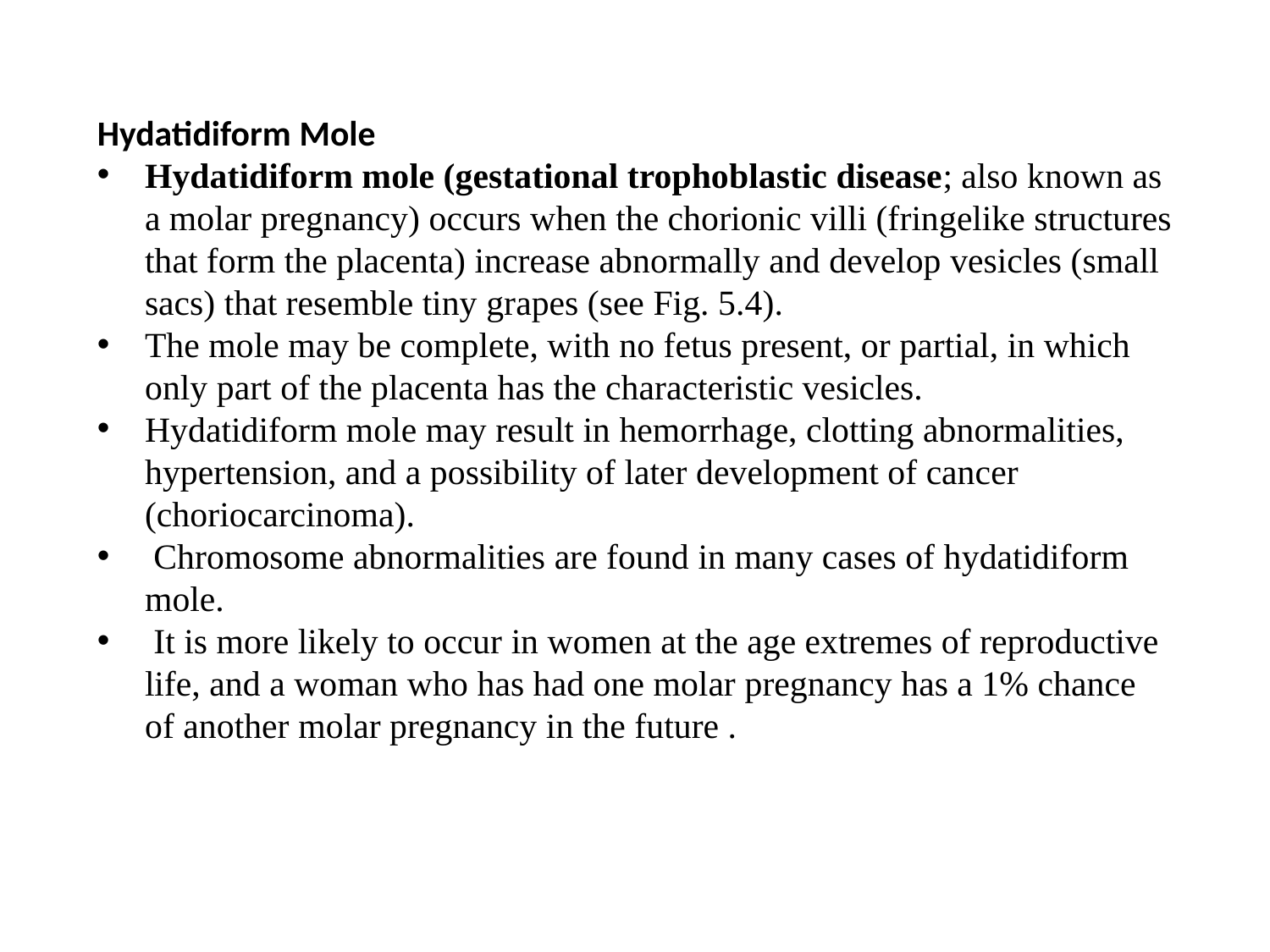

Hydatidiform Mole
Hydatidiform mole (gestational trophoblastic disease; also known as a molar pregnancy) occurs when the chorionic villi (fringelike structures that form the placenta) increase abnormally and develop vesicles (small sacs) that resemble tiny grapes (see Fig. 5.4).
The mole may be complete, with no fetus present, or partial, in which only part of the placenta has the characteristic vesicles.
Hydatidiform mole may result in hemorrhage, clotting abnormalities, hypertension, and a possibility of later development of cancer (choriocarcinoma).
 Chromosome abnormalities are found in many cases of hydatidiform mole.
 It is more likely to occur in women at the age extremes of reproductive life, and a woman who has had one molar pregnancy has a 1% chance of another molar pregnancy in the future .